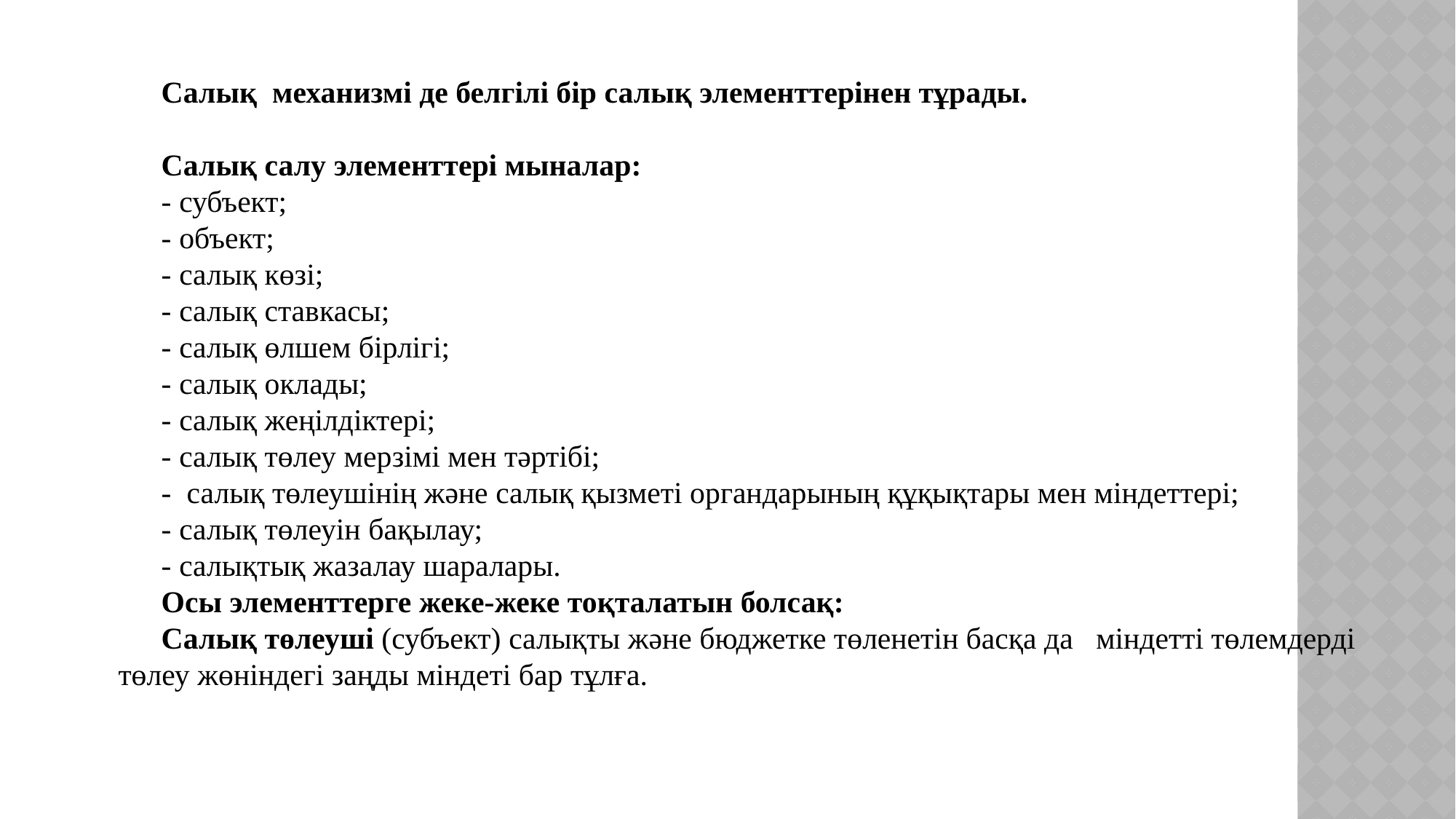

Салық  механизмі де белгілі бір салық элементтерінен тұрады.

Салық салу элементтері мыналар:
- субъект;
- объект;
- салық көзі;
- салық ставкасы;
- салық өлшем бірлігі;
- салық оклады;
- салық жеңілдіктері;
- салық төлеу мерзімі мен тәртібі;
-  салық төлеушінің және салық қызметі органдарының құқықтары мен міндеттері;
- салық төлеуін бақылау;
- салықтық жазалау шаралары.
Осы элементтерге жеке-жеке тоқталатын болсақ:
Салық төлеуші (субъект) салықты және бюджетке төленетін басқа да   міндетті төлемдерді төлеу жөніндегі заңды міндеті бар тұлға.